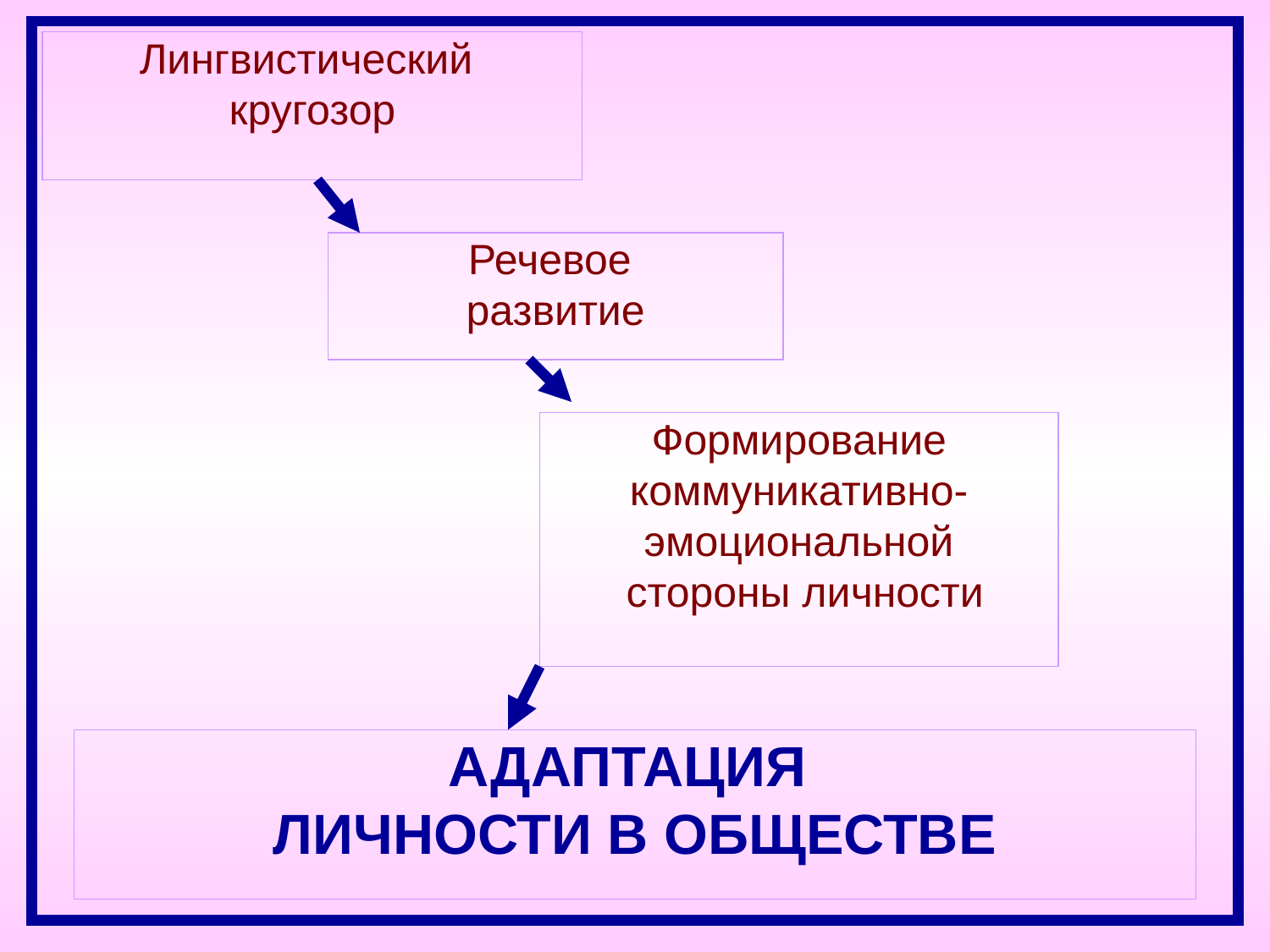

Лингвистический
кругозор

Речевое
развитие

Формирование
коммуникативно-
эмоциональной
 стороны личности

АДАПТАЦИЯ
ЛИЧНОСТИ В ОБЩЕСТВЕ